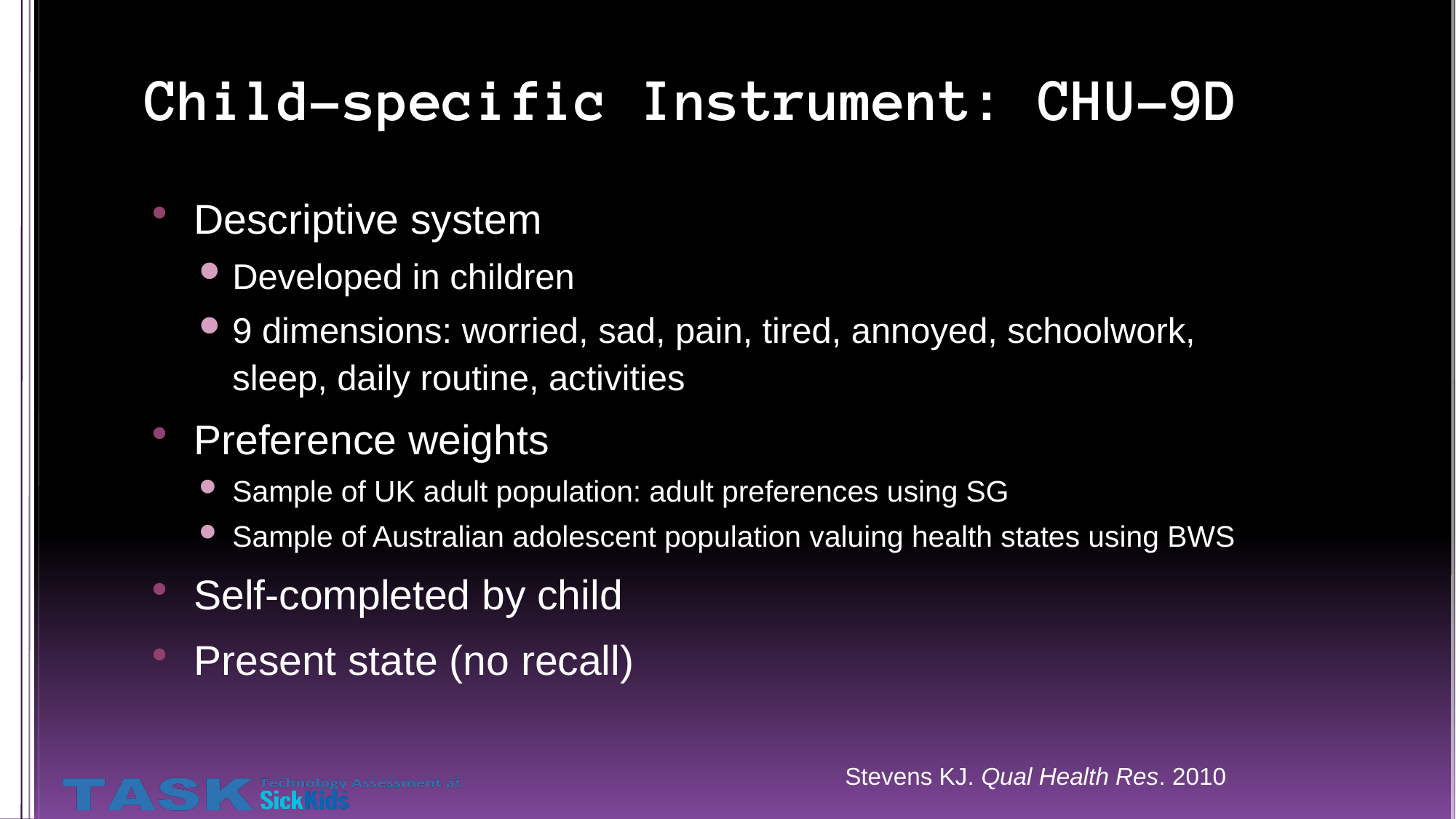

# Child-specific Instrument: CHU-9D
Descriptive system
Developed in children
9 dimensions: worried, sad, pain, tired, annoyed, schoolwork, sleep, daily routine, activities
Preference weights
Sample of UK adult population: adult preferences using SG
Sample of Australian adolescent population valuing health states using BWS
Self-completed by child
Present state (no recall)

Stevens KJ. Qual Health Res. 2010